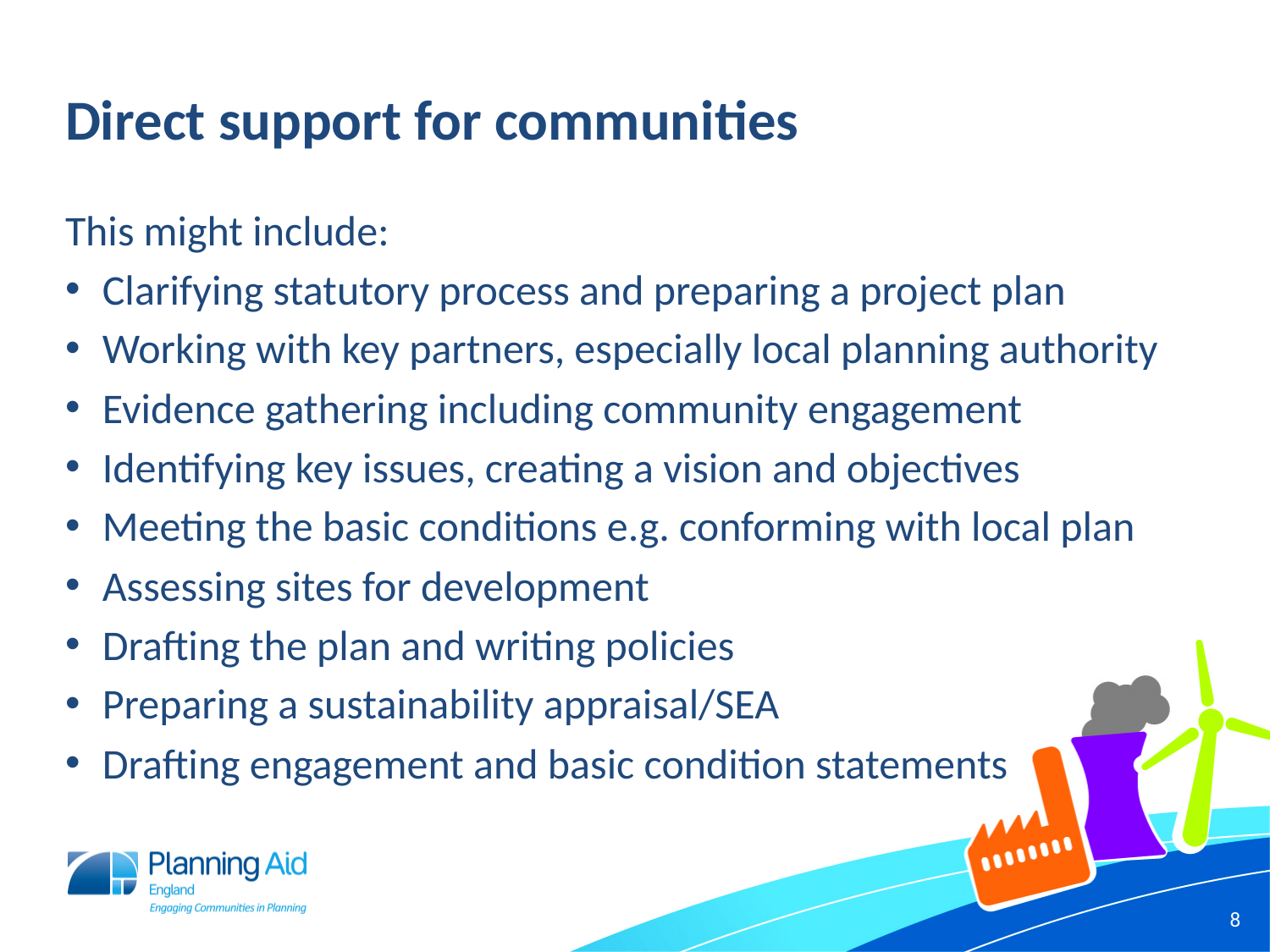

# Direct support for communities
This might include:
Clarifying statutory process and preparing a project plan
Working with key partners, especially local planning authority
Evidence gathering including community engagement
Identifying key issues, creating a vision and objectives
Meeting the basic conditions e.g. conforming with local plan
Assessing sites for development
Drafting the plan and writing policies
Preparing a sustainability appraisal/SEA
Drafting engagement and basic condition statements
8